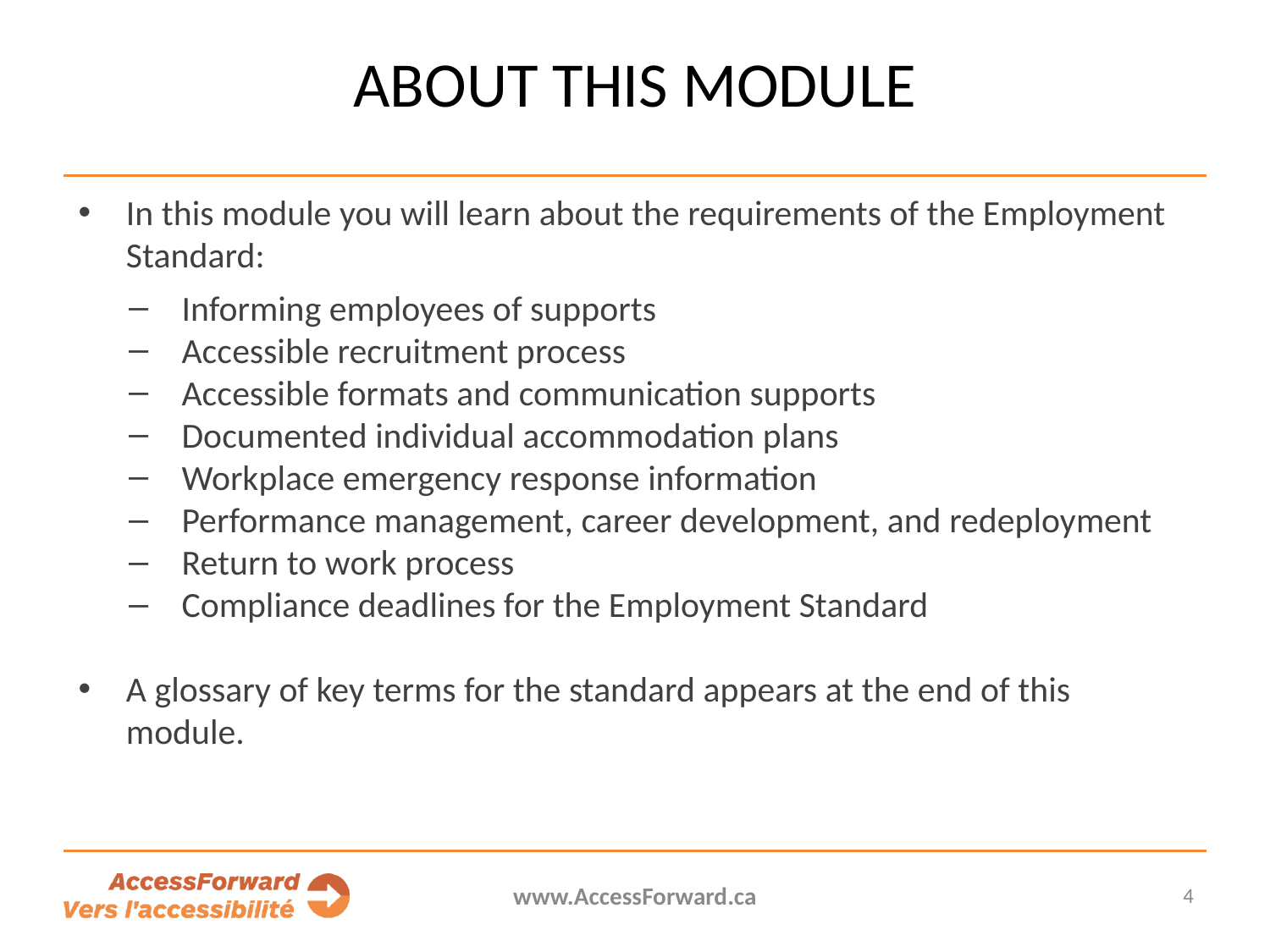

# About this module
In this module you will learn about the requirements of the Employment Standard:
Informing employees of supports
Accessible recruitment process
Accessible formats and communication supports
Documented individual accommodation plans
Workplace emergency response information
Performance management, career development, and redeployment
Return to work process
Compliance deadlines for the Employment Standard
A glossary of key terms for the standard appears at the end of this module.
www.AccessForward.ca
4